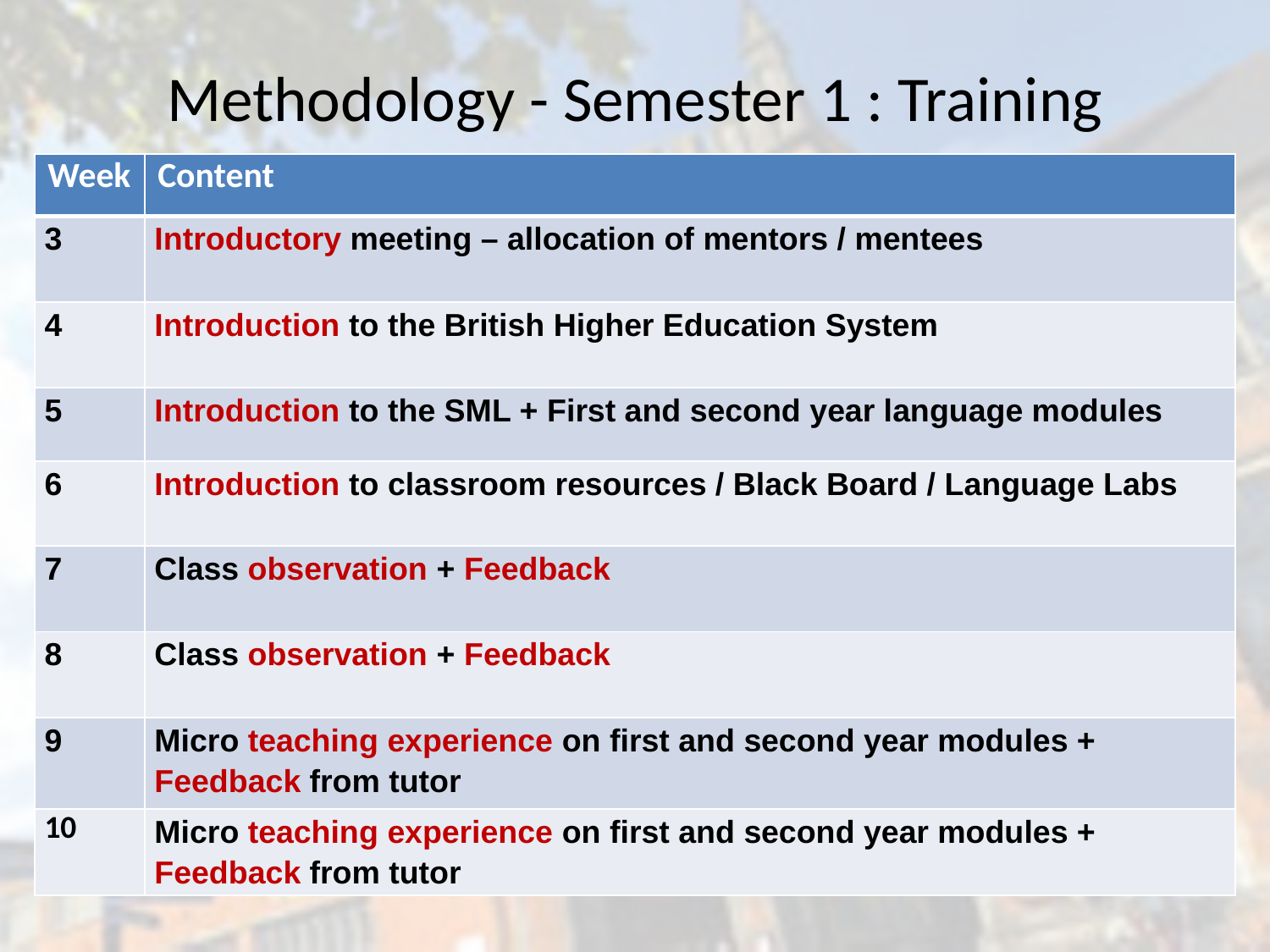

# Methodology - Semester 1 : Training
| Week | Content |
| --- | --- |
| 3 | Introductory meeting – allocation of mentors / mentees |
| 4 | Introduction to the British Higher Education System |
| 5 | Introduction to the SML + First and second year language modules |
| 6 | Introduction to classroom resources / Black Board / Language Labs |
| 7 | Class observation + Feedback |
| 8 | Class observation + Feedback |
| 9 | Micro teaching experience on first and second year modules + Feedback from tutor |
| 10 | Micro teaching experience on first and second year modules + Feedback from tutor |